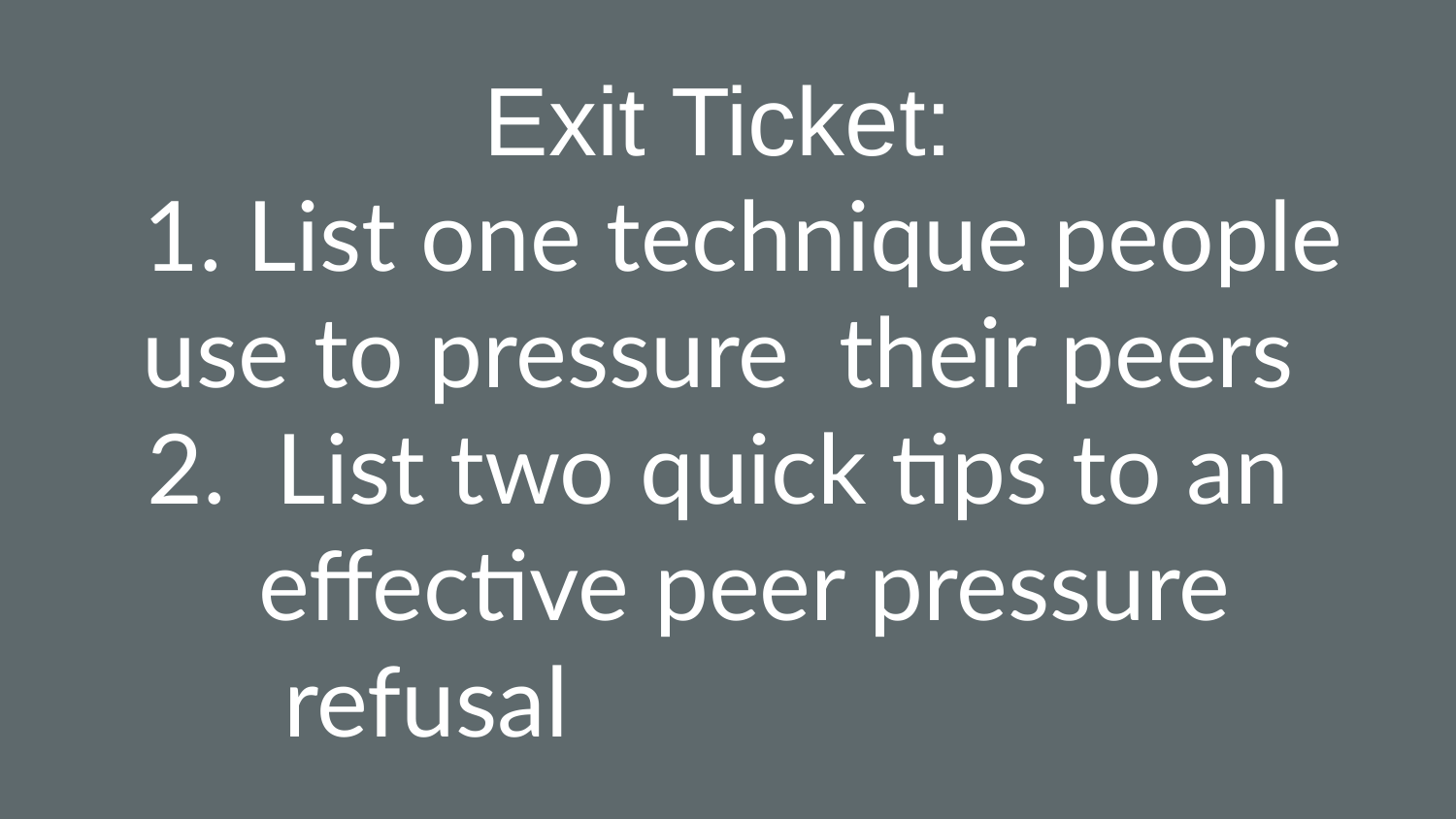

# Exit Ticket:
  1. List one technique people use to pressure  their peers
  2.  List two quick tips to an
         effective peer pressure
          refusal